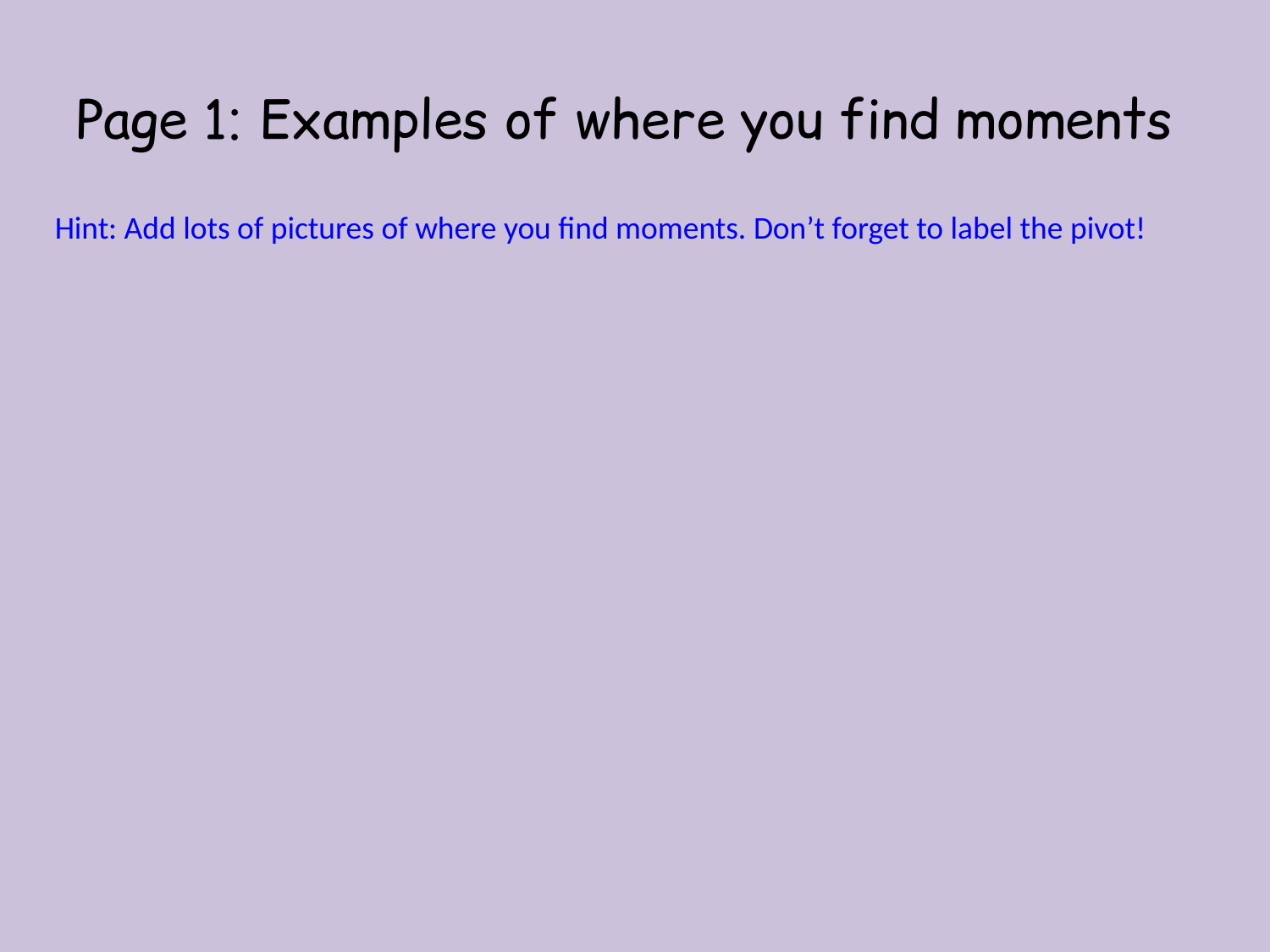

# Page 1: Examples of where you find moments
Hint: Add lots of pictures of where you find moments. Don’t forget to label the pivot!